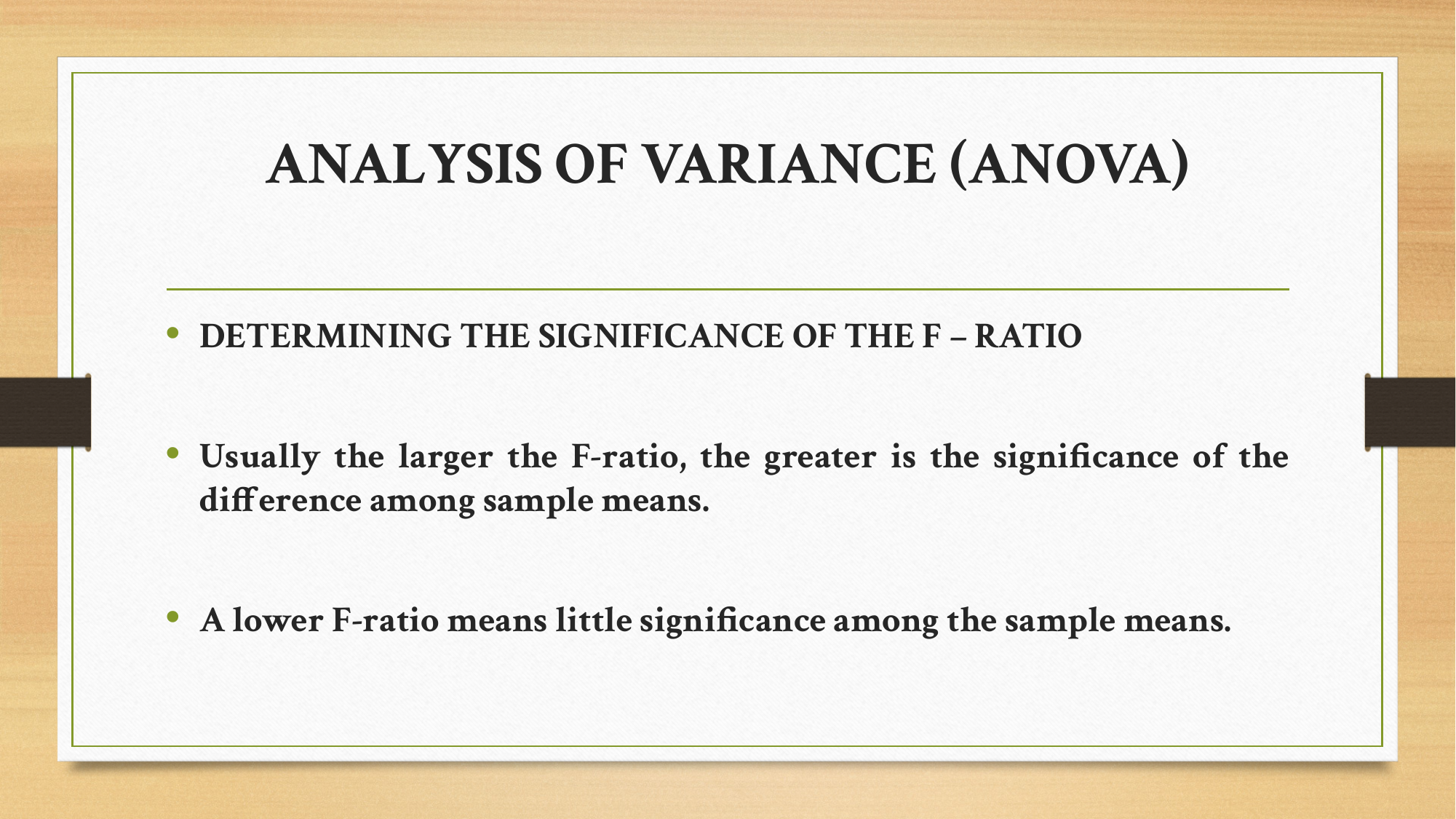

# ANALYSIS OF VARIANCE (ANOVA)
DETERMINING THE SIGNIFICANCE OF THE F – RATIO

Usually the larger the F-ratio, the greater is the significance of the difference among sample means.

A lower F-ratio means little significance among the sample means.